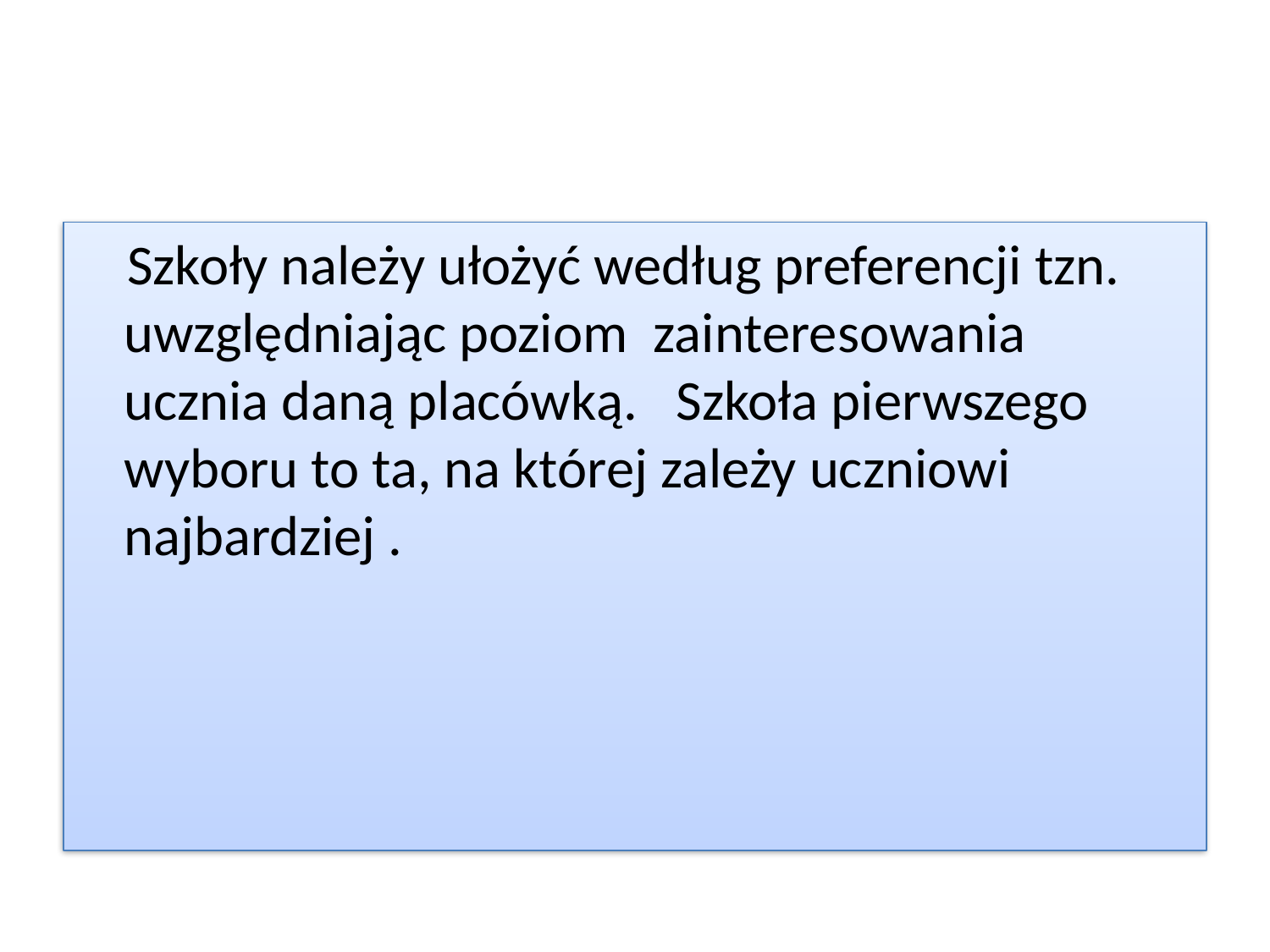

Szkoły należy ułożyć według preferencji tzn. uwzględniając poziom  zainteresowania  ucznia daną placówką.   Szkoła pierwszego wyboru to ta, na której zależy uczniowi najbardziej .